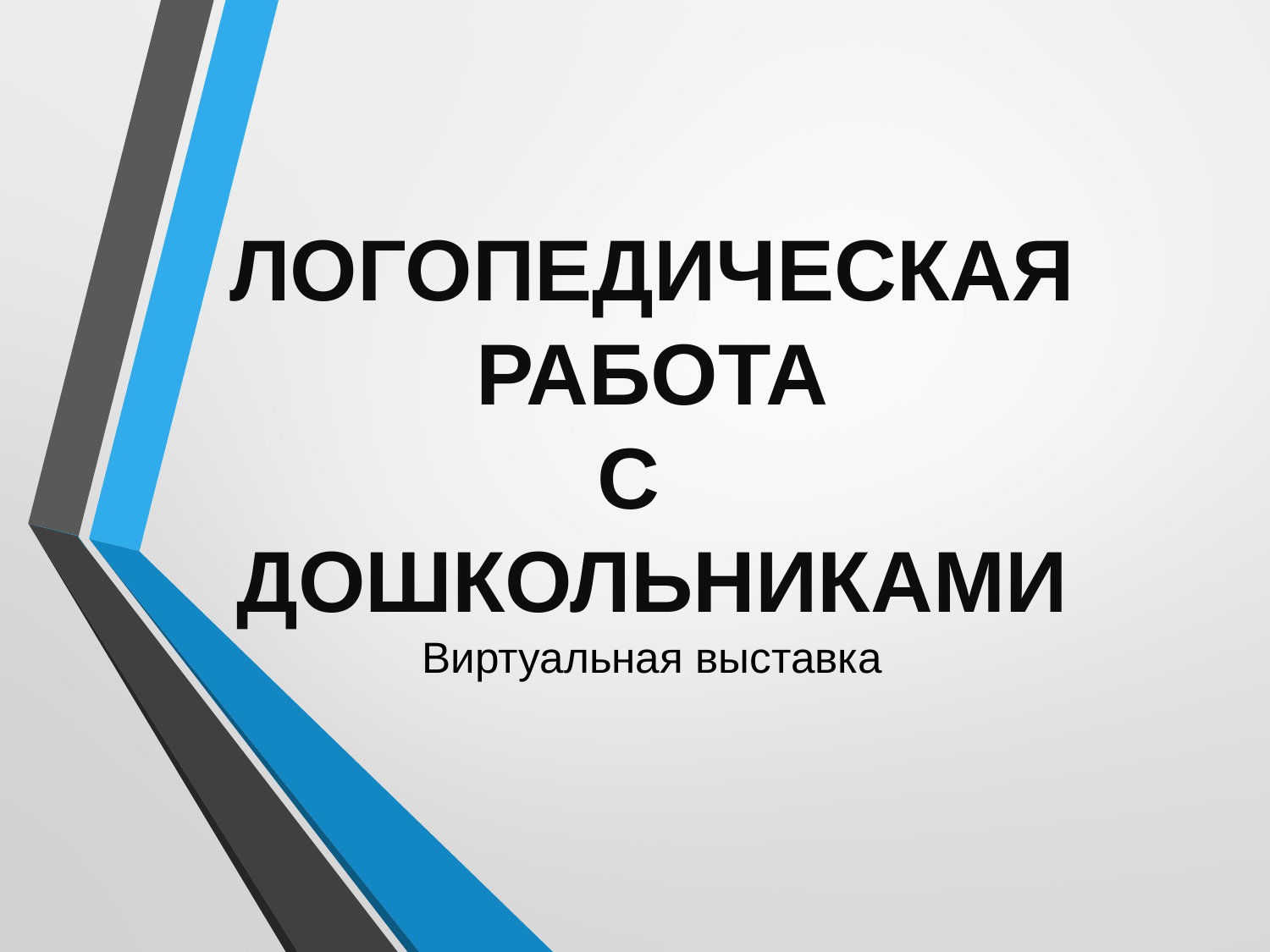

# ЛОГОПЕДИЧЕСКАЯ РАБОТА С ДОШКОЛЬНИКАМИ Виртуальная выставка